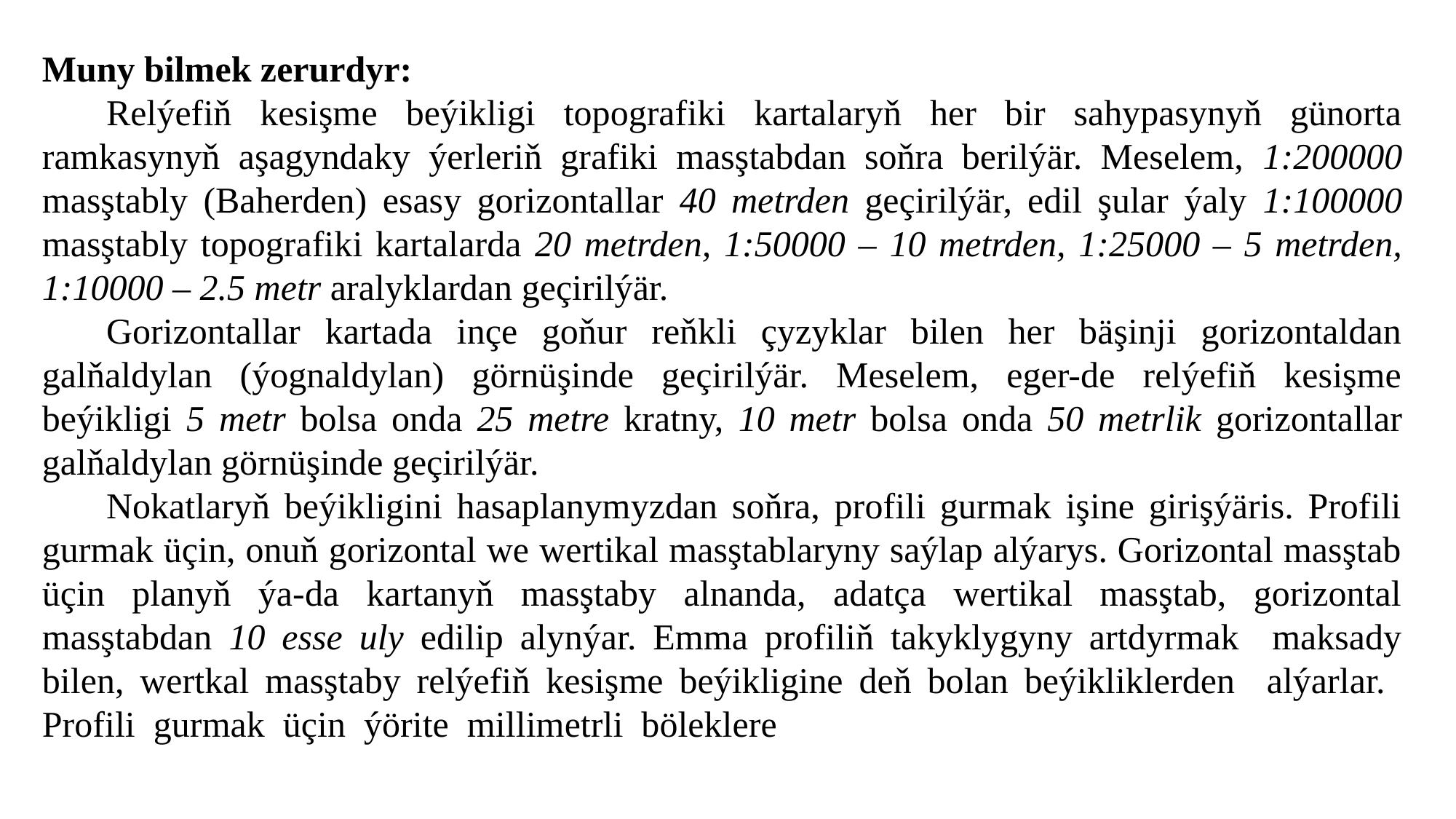

Muny bilmek zerurdyr:
Relýefiň kesişme beýikligi topografiki kartalaryň her bir sahypasynyň günorta ramkasynyň aşagyndaky ýerleriň grafiki masştabdan soňra berilýär. Meselem, 1:200000 masştably (Baherden) esasy gorizontallar 40 metrden geçirilýär, edil şular ýaly 1:100000 masştably topografiki kartalarda 20 metrden, 1:50000 – 10 metrden, 1:25000 – 5 metrden, 1:10000 – 2.5 metr aralyklardan geçirilýär.
Gorizontallar kartada inçe goňur reňkli çyzyklar bilen her bäşinji gorizontaldan galňaldylan (ýognaldylan) görnüşinde geçirilýär. Meselem, eger-de relýefiň kesişme beýikligi 5 metr bolsa onda 25 metre kratny, 10 metr bolsa onda 50 metrlik gorizontallar galňaldylan görnüşinde geçirilýär.
Nokatlaryň beýikligini hasaplanymyzdan soňra, profili gurmak işine girişýäris. Profili gurmak üçin, onuň gorizontal we wertikal masştablaryny saýlap alýarys. Gorizontal masştab üçin planyň ýa-da kartanyň masştaby alnanda, adatça wertikal masştab, gorizontal masştabdan 10 esse uly edilip alynýar. Emma profiliň takyklygyny artdyrmak  maksady bilen, wertkal masştaby relýefiň kesişme beýikligine deň bolan beýikliklerden  alýarlar.  Profili  gurmak  üçin  ýörite  millimetrli  böleklere